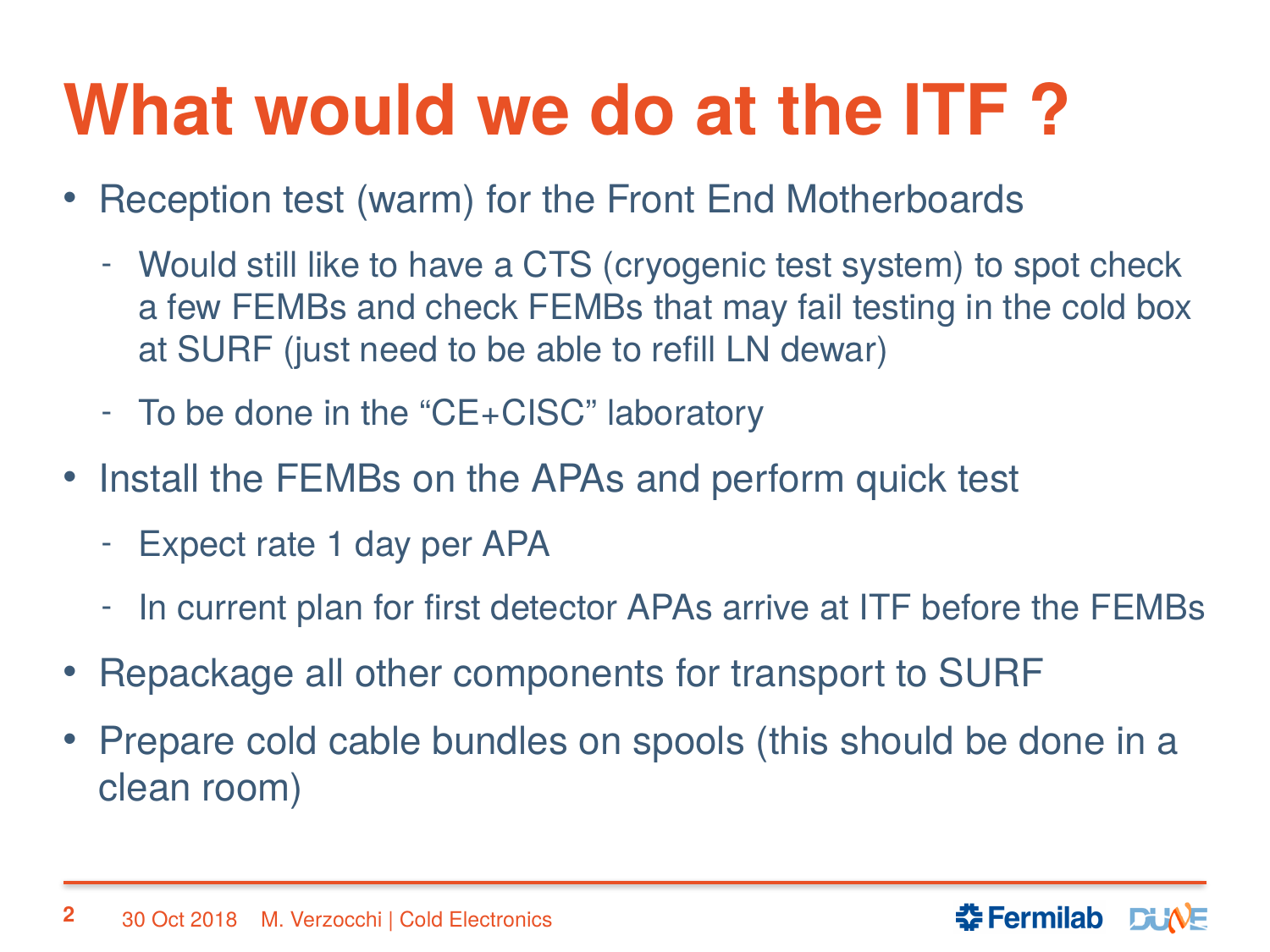

# What would we do at the ITF ?
Reception test (warm) for the Front End Motherboards
Would still like to have a CTS (cryogenic test system) to spot check a few FEMBs and check FEMBs that may fail testing in the cold box at SURF (just need to be able to refill LN dewar)
To be done in the “CE+CISC” laboratory
Install the FEMBs on the APAs and perform quick test
Expect rate 1 day per APA
In current plan for first detector APAs arrive at ITF before the FEMBs
Repackage all other components for transport to SURF
Prepare cold cable bundles on spools (this should be done in a clean room)
2
30 Oct 2018
M. Verzocchi | Cold Electronics